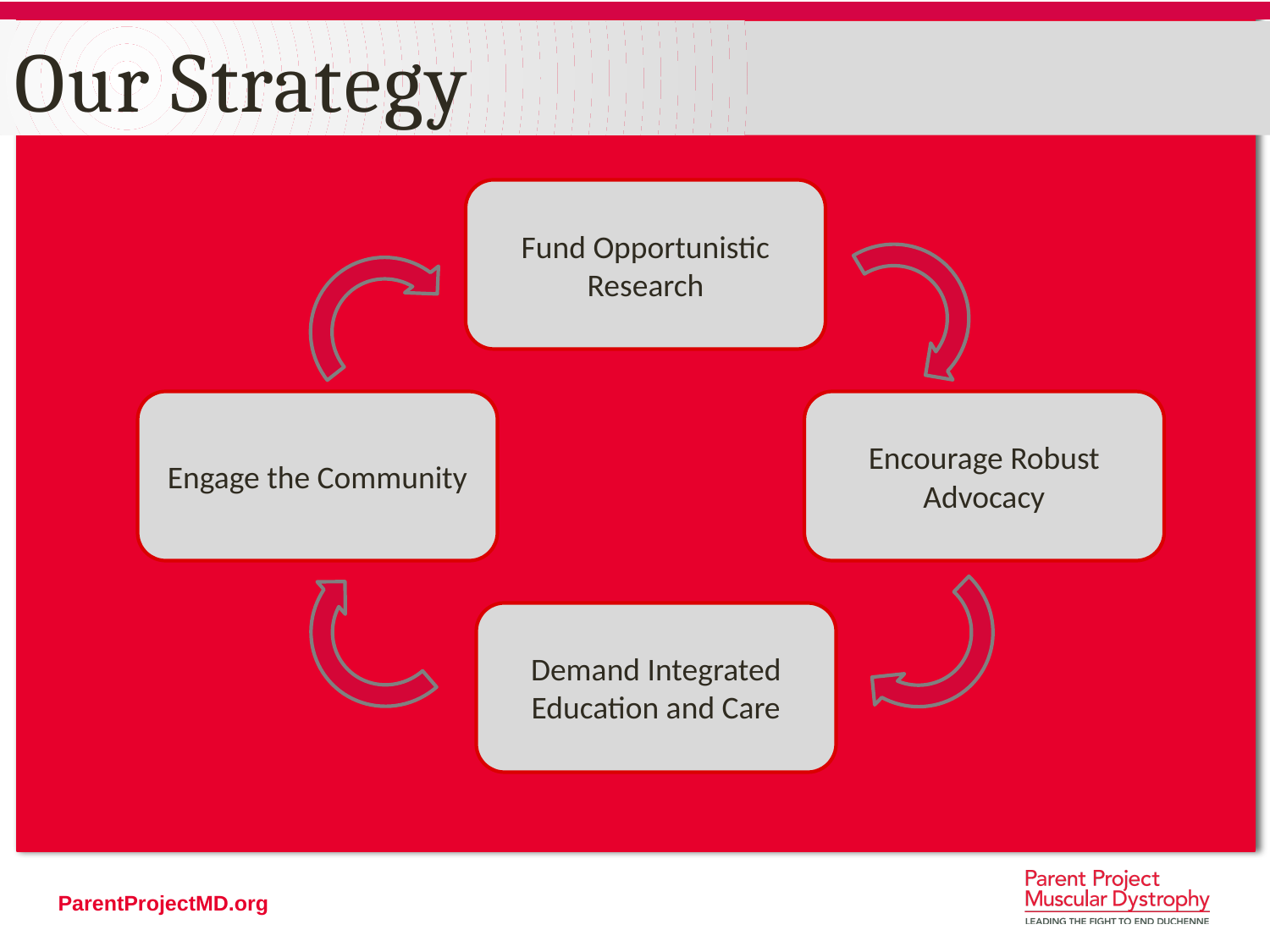

Our Strategy
Fund Opportunistic Research

Engage the Community
Encourage Robust Advocacy

Demand Integrated Education and Care